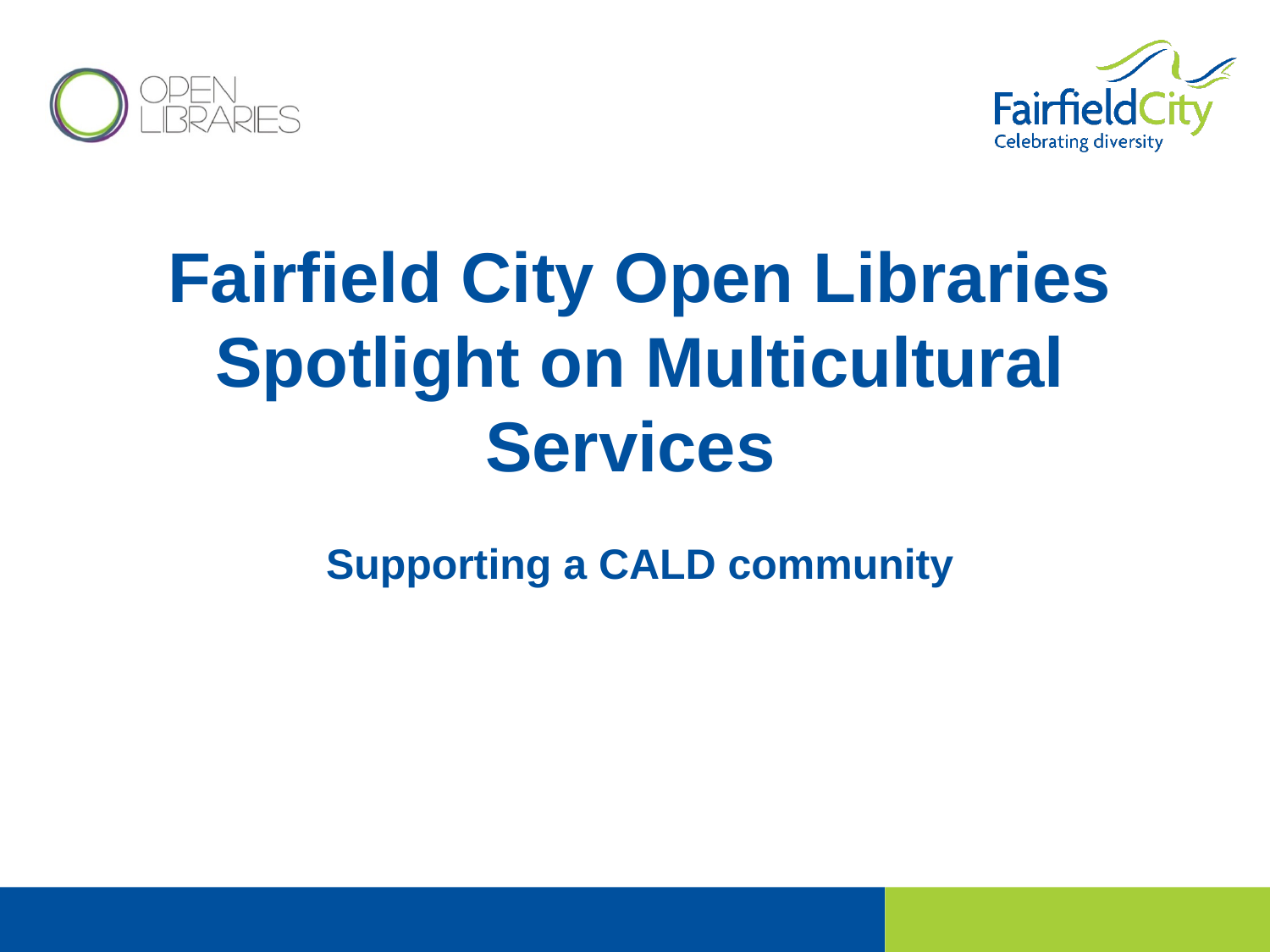

Fairfield City Open Libraries Spotlight on Multicultural Services

Supporting a CALD community